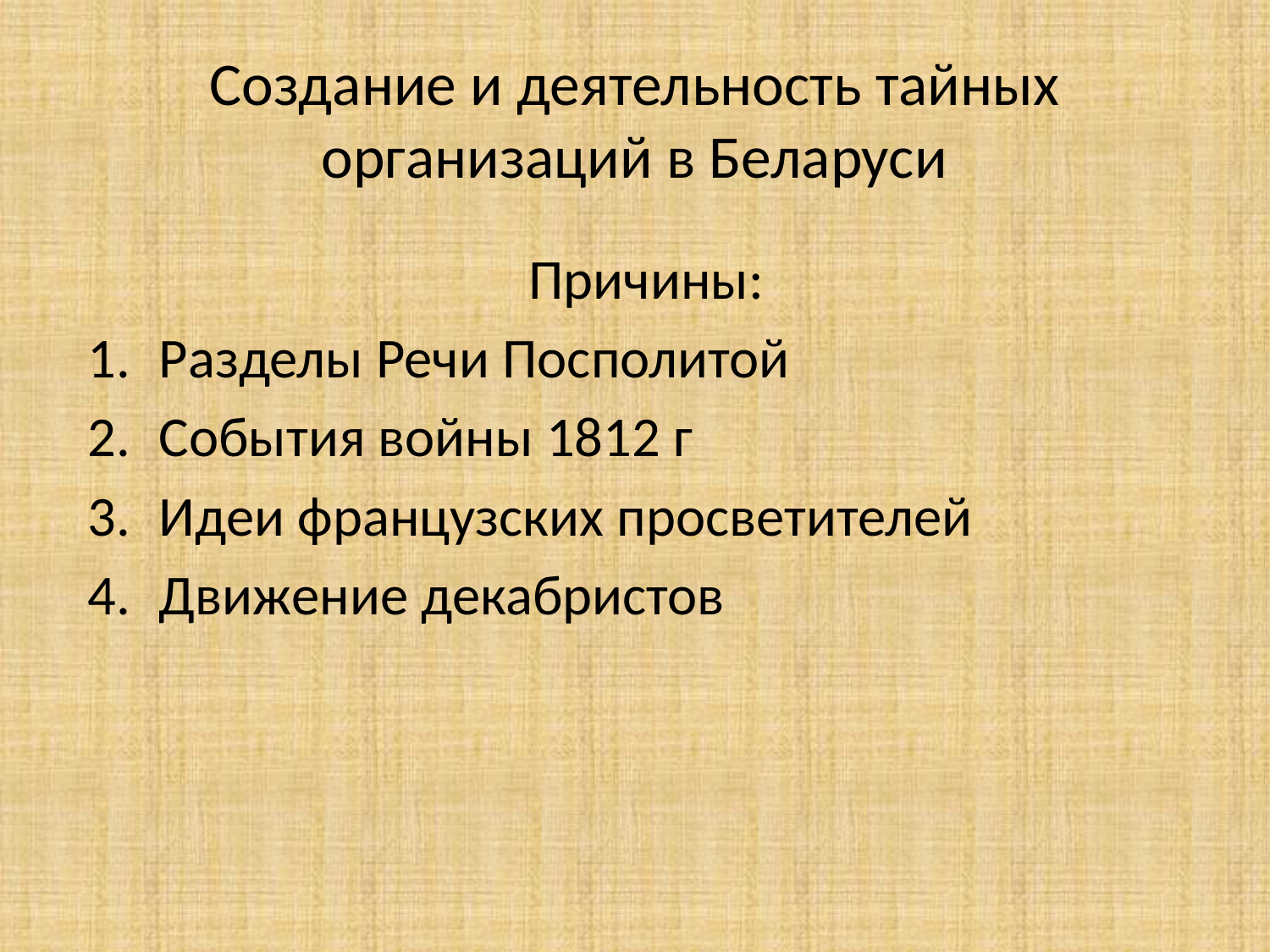

# Создание и деятельность тайных организаций в Беларуси
Причины:
Разделы Речи Посполитой
События войны 1812 г
Идеи французских просветителей
Движение декабристов